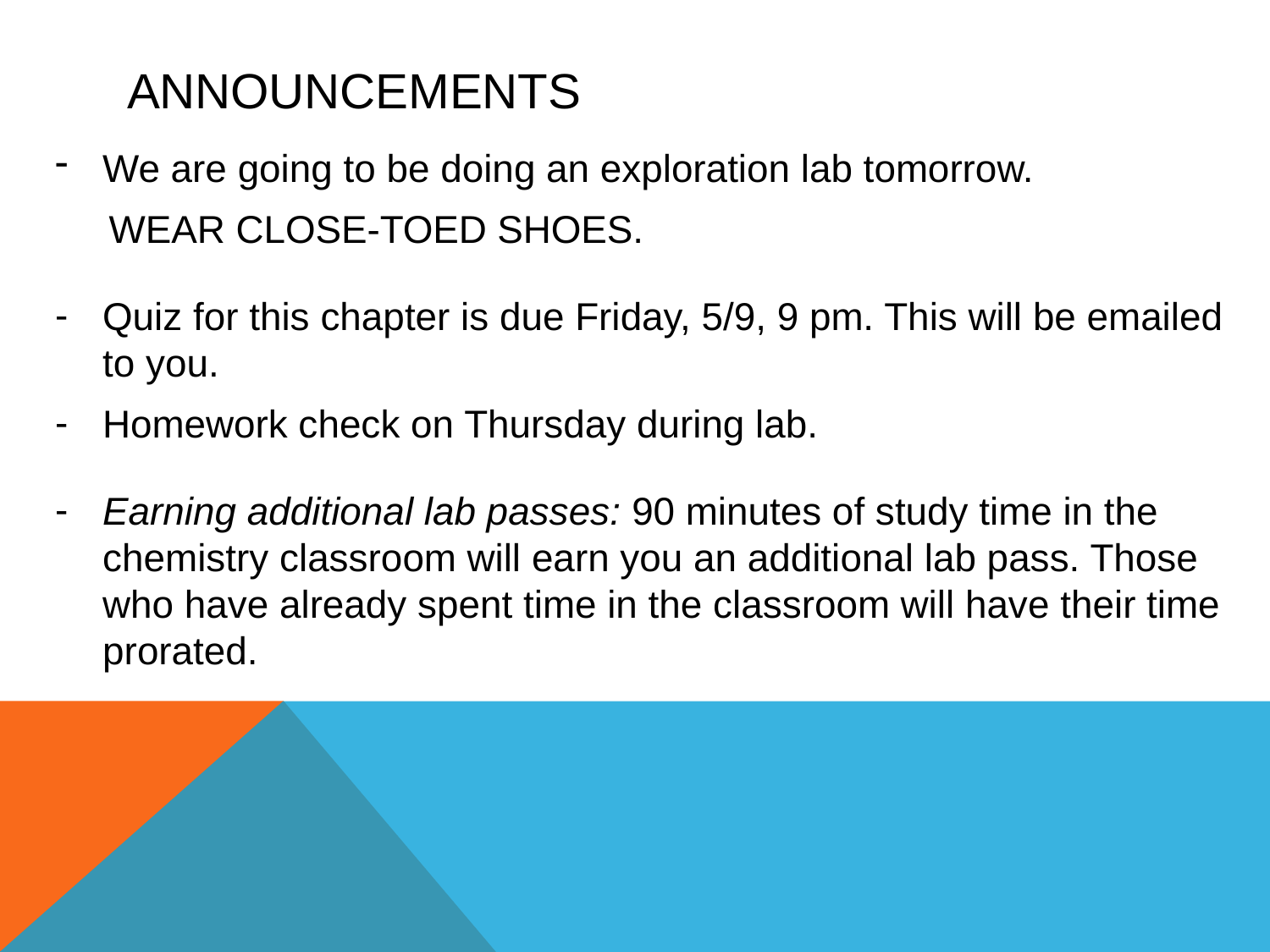

# announcements
We are going to be doing an exploration lab tomorrow.
     WEAR CLOSE-TOED SHOES.

Quiz for this chapter is due Friday, 5/9, 9 pm. This will be emailed to you.
Homework check on Thursday during lab.

Earning additional lab passes: 90 minutes of study time in the chemistry classroom will earn you an additional lab pass. Those who have already spent time in the classroom will have their time prorated.